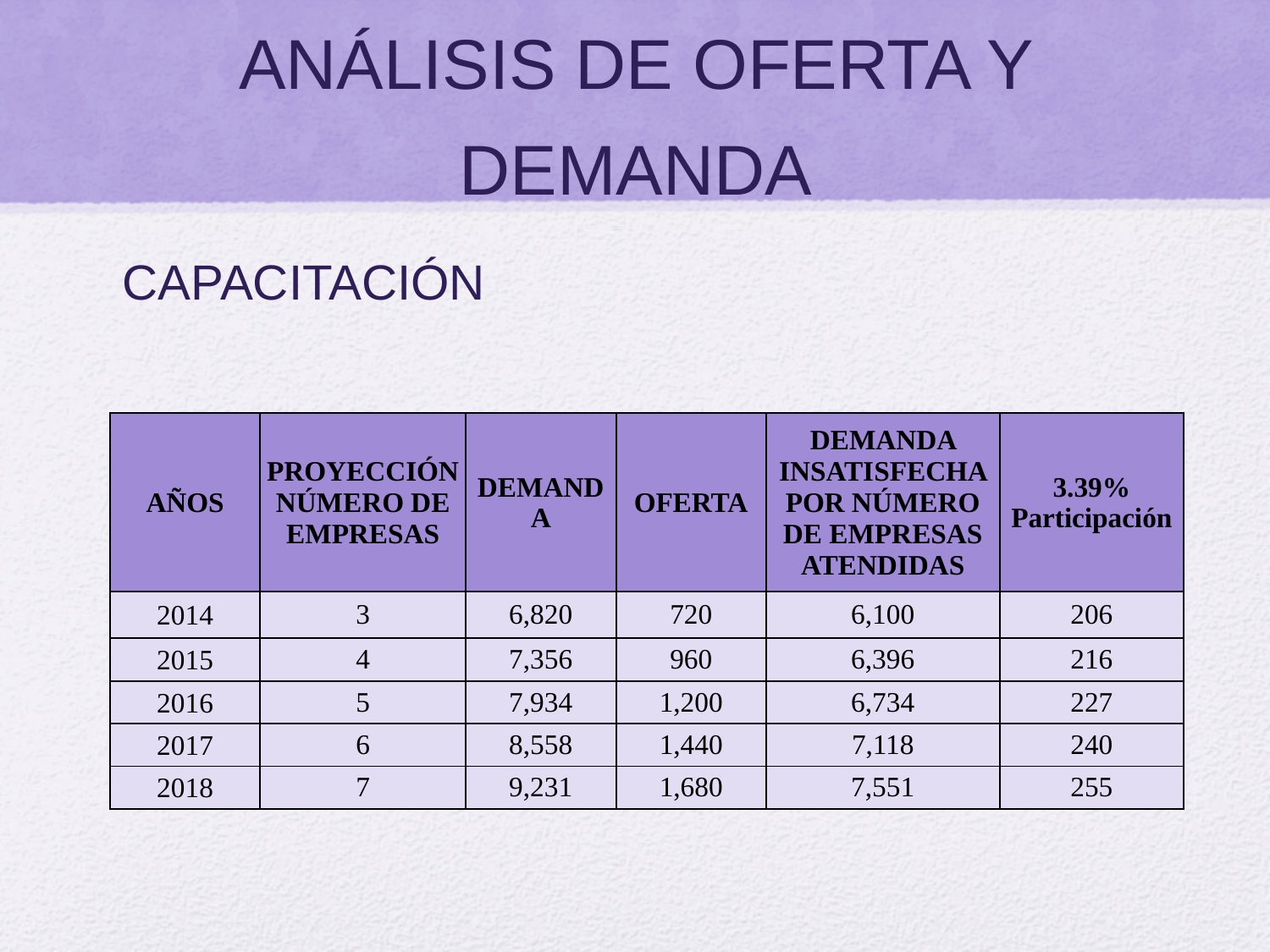

# ANÁLISIS DE OFERTA Y DEMANDA
CAPACITACIÓN
| AÑOS | PROYECCIÓN NÚMERO DE EMPRESAS | DEMANDA | OFERTA | DEMANDA INSATISFECHA POR NÚMERO DE EMPRESAS ATENDIDAS | 3.39% Participación |
| --- | --- | --- | --- | --- | --- |
| 2014 | 3 | 6,820 | 720 | 6,100 | 206 |
| 2015 | 4 | 7,356 | 960 | 6,396 | 216 |
| 2016 | 5 | 7,934 | 1,200 | 6,734 | 227 |
| 2017 | 6 | 8,558 | 1,440 | 7,118 | 240 |
| 2018 | 7 | 9,231 | 1,680 | 7,551 | 255 |